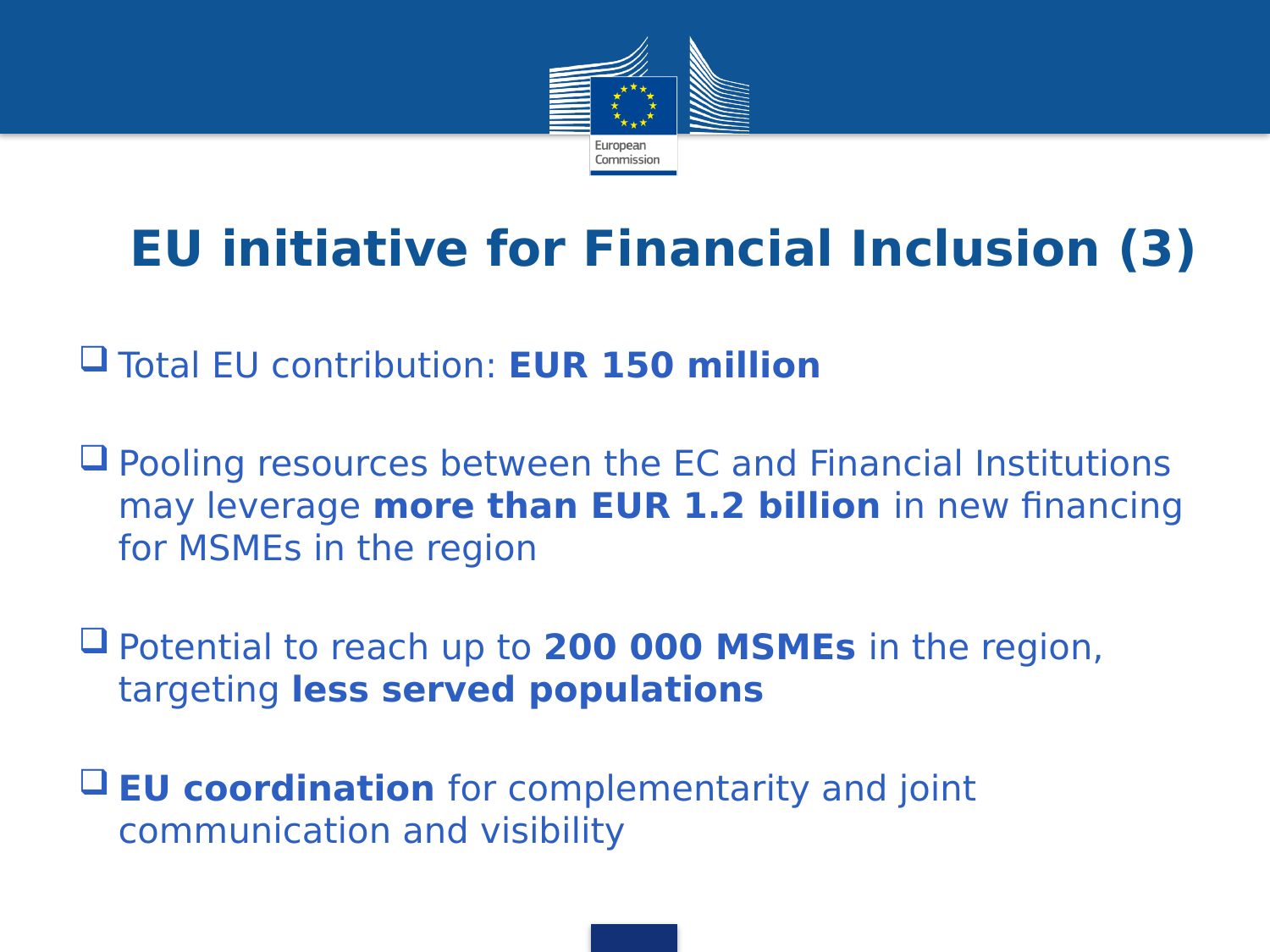

# EU initiative for Financial Inclusion (3)
Total EU contribution: EUR 150 million

Pooling resources between the EC and Financial Institutions may leverage more than EUR 1.2 billion in new financing for MSMEs in the region

Potential to reach up to 200 000 MSMEs in the region, targeting less served populations

EU coordination for complementarity and joint communication and visibility